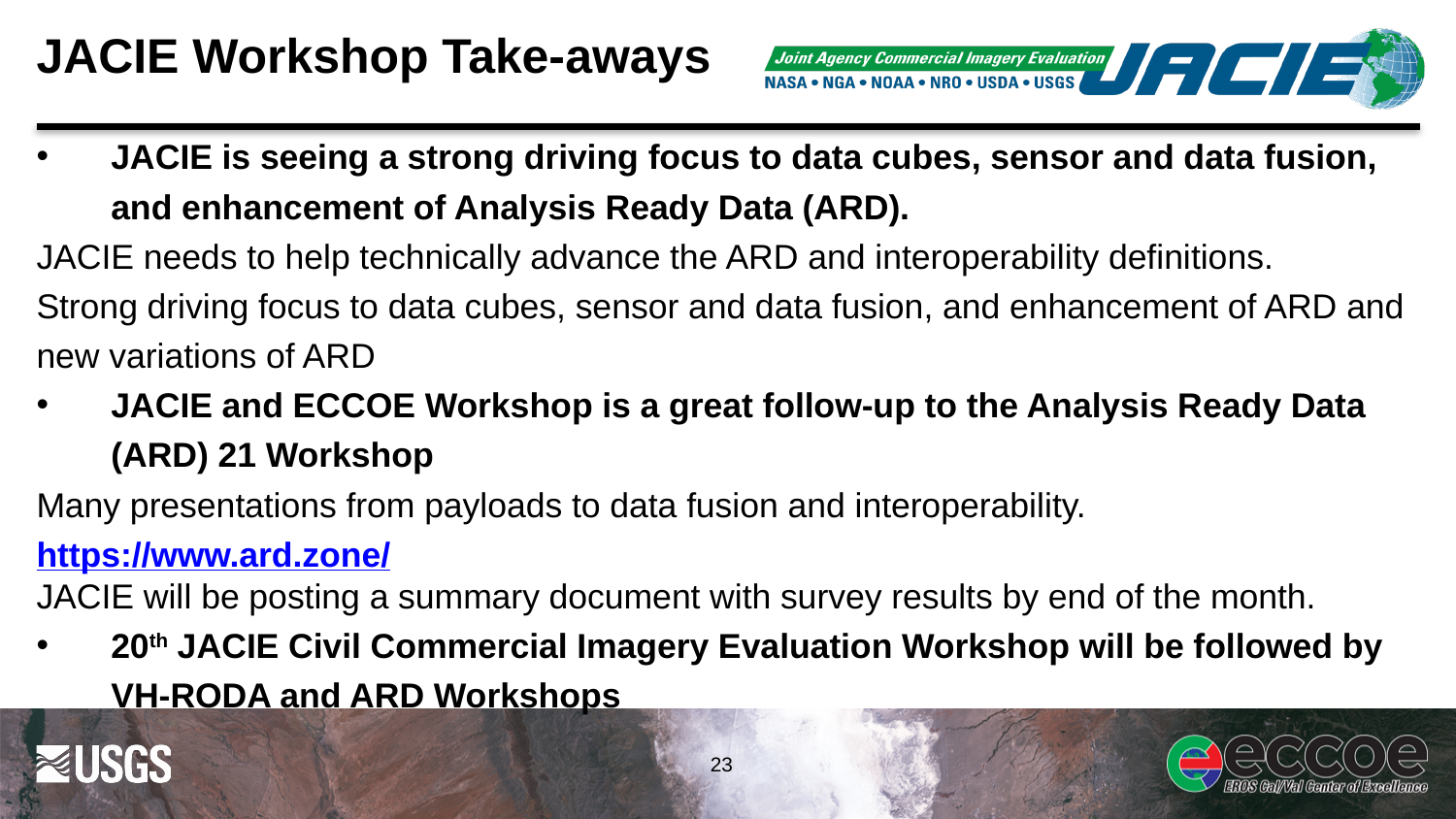

# JACIE Workshop Take-aways
JACIE is seeing a strong driving focus to data cubes, sensor and data fusion, and enhancement of Analysis Ready Data (ARD).
JACIE needs to help technically advance the ARD and interoperability definitions.
Strong driving focus to data cubes, sensor and data fusion, and enhancement of ARD and new variations of ARD
JACIE and ECCOE Workshop is a great follow-up to the Analysis Ready Data (ARD) 21 Workshop
Many presentations from payloads to data fusion and interoperability.
https://www.ard.zone/
JACIE will be posting a summary document with survey results by end of the month.
20th JACIE Civil Commercial Imagery Evaluation Workshop will be followed by VH-RODA and ARD Workshops